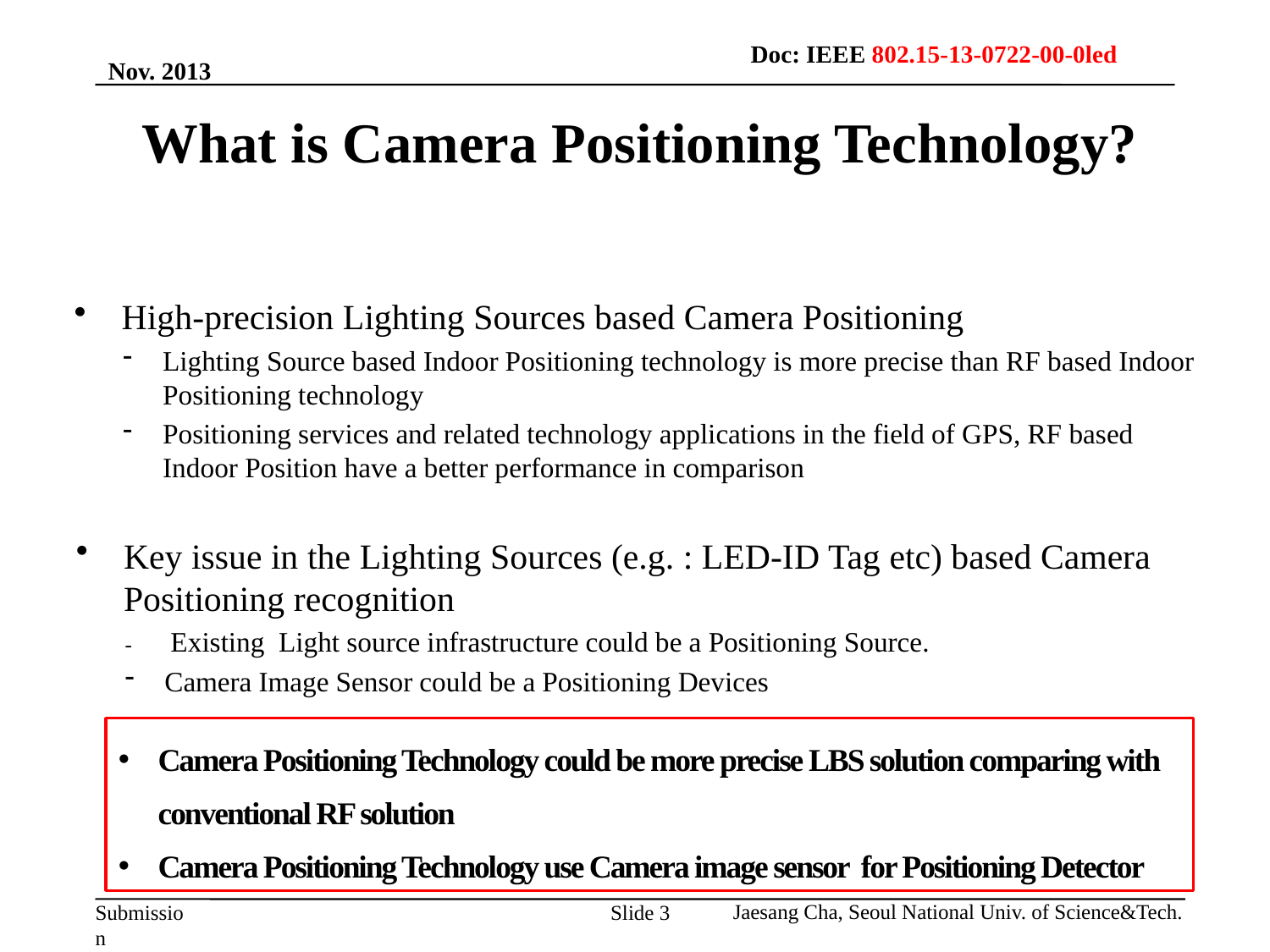

Doc: IEEE 802.15-13-0722-00-0led

Nov. 2013

What is Camera Positioning Technology?
High-precision Lighting Sources based Camera Positioning
Lighting Source based Indoor Positioning technology is more precise than RF based Indoor Positioning technology
Positioning services and related technology applications in the field of GPS, RF based Indoor Position have a better performance in comparison
Key issue in the Lighting Sources (e.g. : LED-ID Tag etc) based Camera Positioning recognition
-       Existing  Light source infrastructure could be a Positioning Source.
Camera Image Sensor could be a Positioning Devices
Camera Positioning Technology could be more precise LBS solution comparing with conventional RF solution
Camera Positioning Technology use Camera image sensor  for Positioning Detector
Jaesang Cha, Seoul National Univ. of Science&Tech.
Slide 3